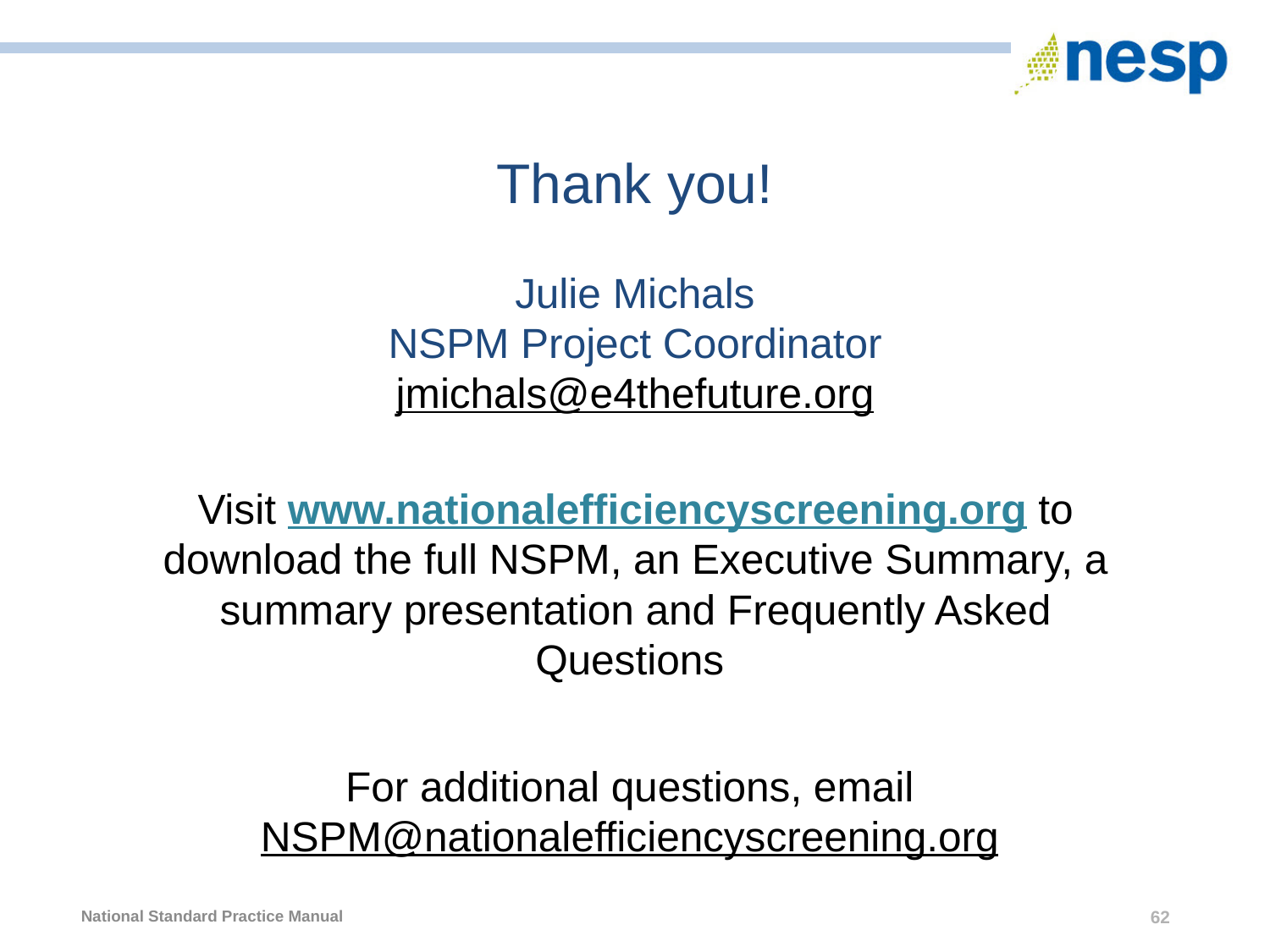

# Thank you! Julie Michals NSPM Project Coordinator jmichals@e4thefuture.org
Visit www.nationalefficiencyscreening.org to download the full NSPM, an Executive Summary, a summary presentation and Frequently Asked Questions

For additional questions, email NSPM@nationalefficiencyscreening.org

62